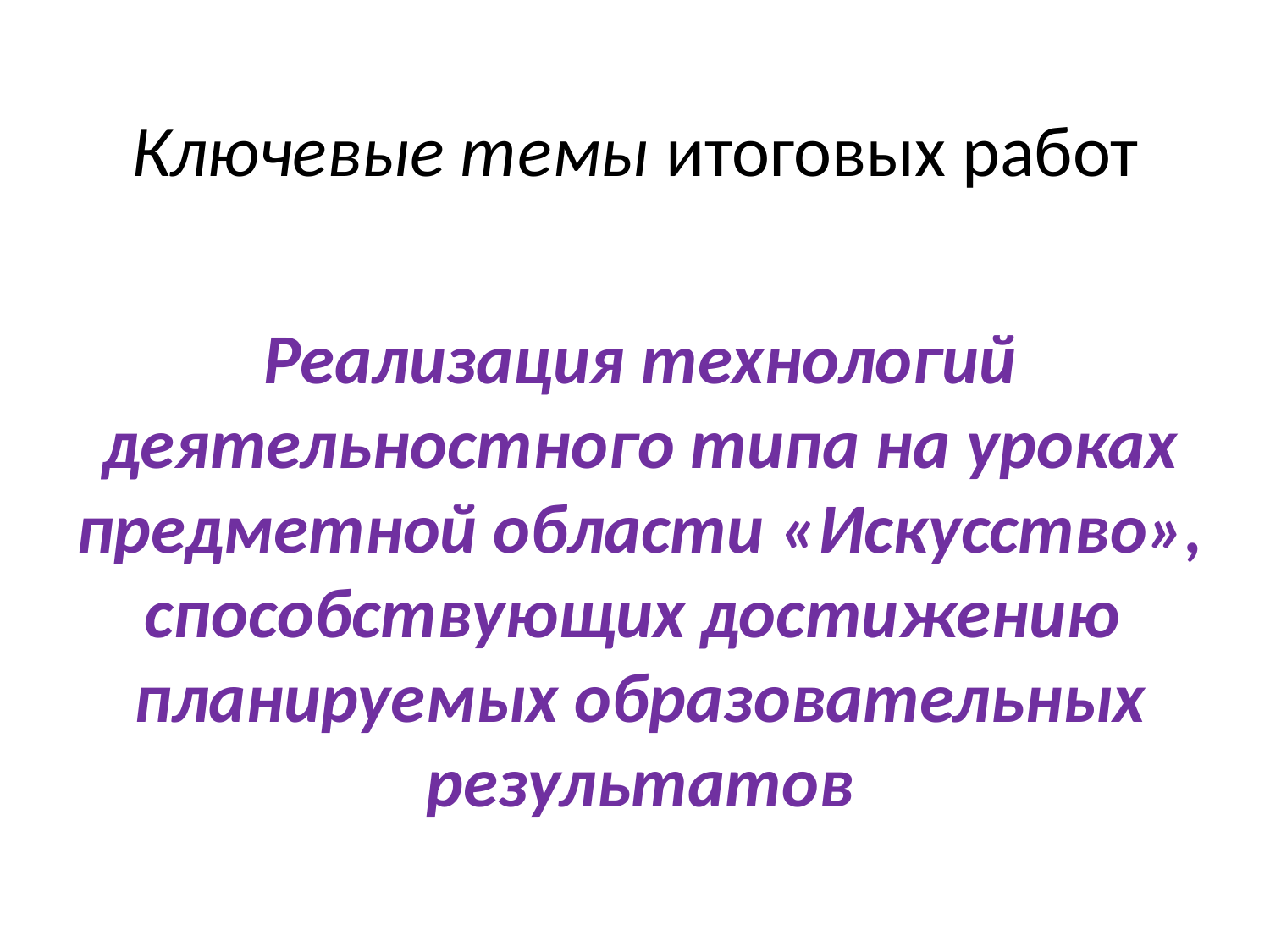

# Ключевые темы итоговых работ
Реализация технологий деятельностного типа на уроках предметной области «Искусство», способствующих достижению  планируемых образовательных результатов